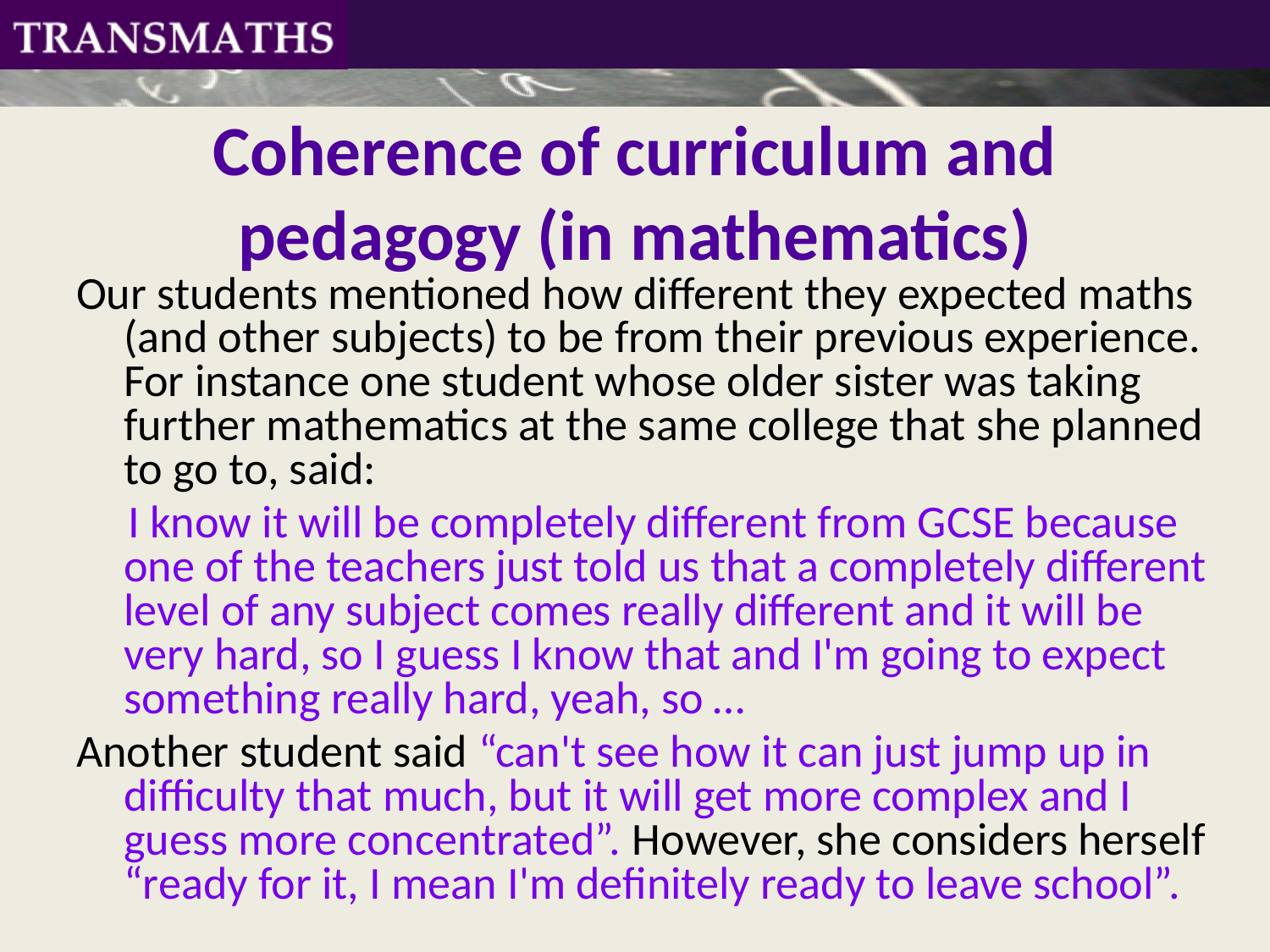

# Coherence of curriculum and pedagogy (in mathematics)
Our students mentioned how different they expected maths (and other subjects) to be from their previous experience. For instance one student whose older sister was taking further mathematics at the same college that she planned to go to, said:
     I know it will be completely different from GCSE because one of the teachers just told us that a completely different level of any subject comes really different and it will be very hard, so I guess I know that and I'm going to expect something really hard, yeah, so …
Another student said “can't see how it can just jump up in difficulty that much, but it will get more complex and I guess more concentrated”. However, she considers herself “ready for it, I mean I'm definitely ready to leave school”.